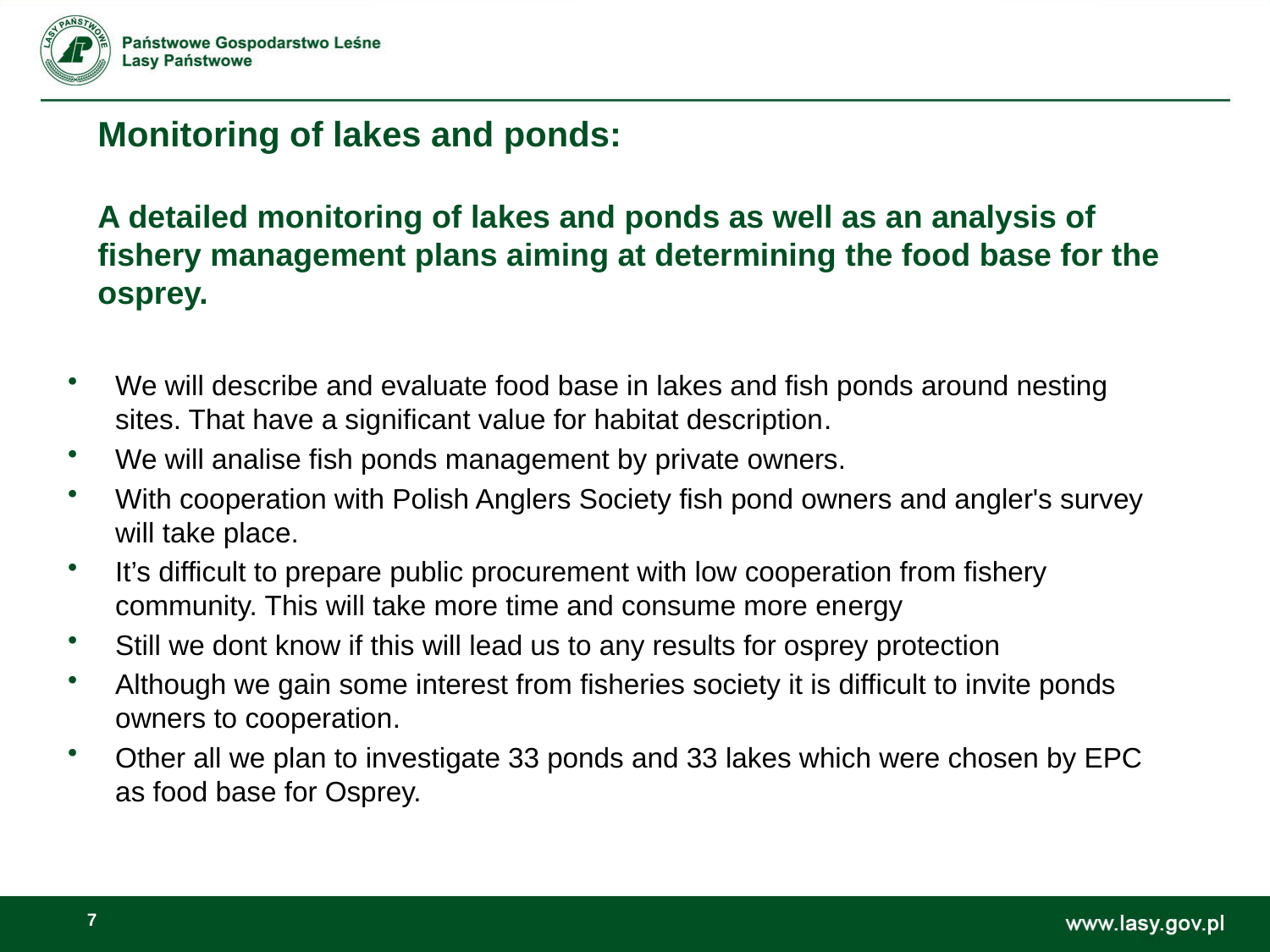

# Monitoring of lakes and ponds: A detailed monitoring of lakes and ponds as well as an analysis of fishery management plans aiming at determining the food base for the osprey.
We will describe and evaluate food base in lakes and fish ponds around nesting sites. That have a significant value for habitat description.
We will analise fish ponds management by private owners.
With cooperation with Polish Anglers Society fish pond owners and angler's survey will take place.
It’s difficult to prepare public procurement with low cooperation from fishery community. This will take more time and consume more energy
Still we dont know if this will lead us to any results for osprey protection
Although we gain some interest from fisheries society it is difficult to invite ponds owners to cooperation.
Other all we plan to investigate 33 ponds and 33 lakes which were chosen by EPC as food base for Osprey.